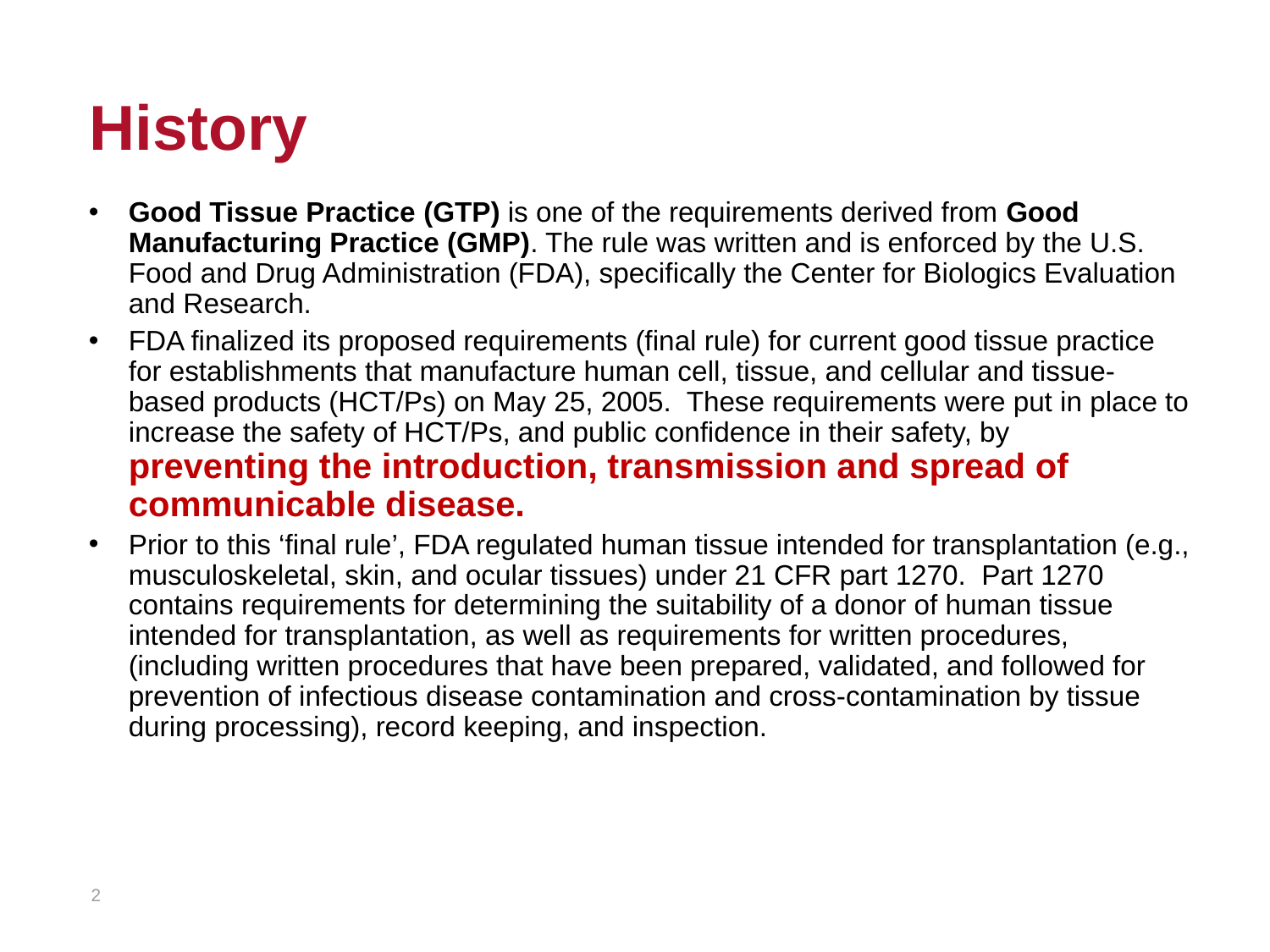

# History
Good Tissue Practice (GTP) is one of the requirements derived from Good Manufacturing Practice (GMP). The rule was written and is enforced by the U.S. Food and Drug Administration (FDA), specifically the Center for Biologics Evaluation and Research.
FDA finalized its proposed requirements (final rule) for current good tissue practice for establishments that manufacture human cell, tissue, and cellular and tissue-based products (HCT/Ps) on May 25, 2005.  These requirements were put in place to increase the safety of HCT/Ps, and public confidence in their safety, by preventing the introduction, transmission and spread of communicable disease.
Prior to this ‘final rule’, FDA regulated human tissue intended for transplantation (e.g., musculoskeletal, skin, and ocular tissues) under 21 CFR part 1270.  Part 1270 contains requirements for determining the suitability of a donor of human tissue intended for transplantation, as well as requirements for written procedures, (including written procedures that have been prepared, validated, and followed for prevention of infectious disease contamination and cross-contamination by tissue during processing), record keeping, and inspection.
2